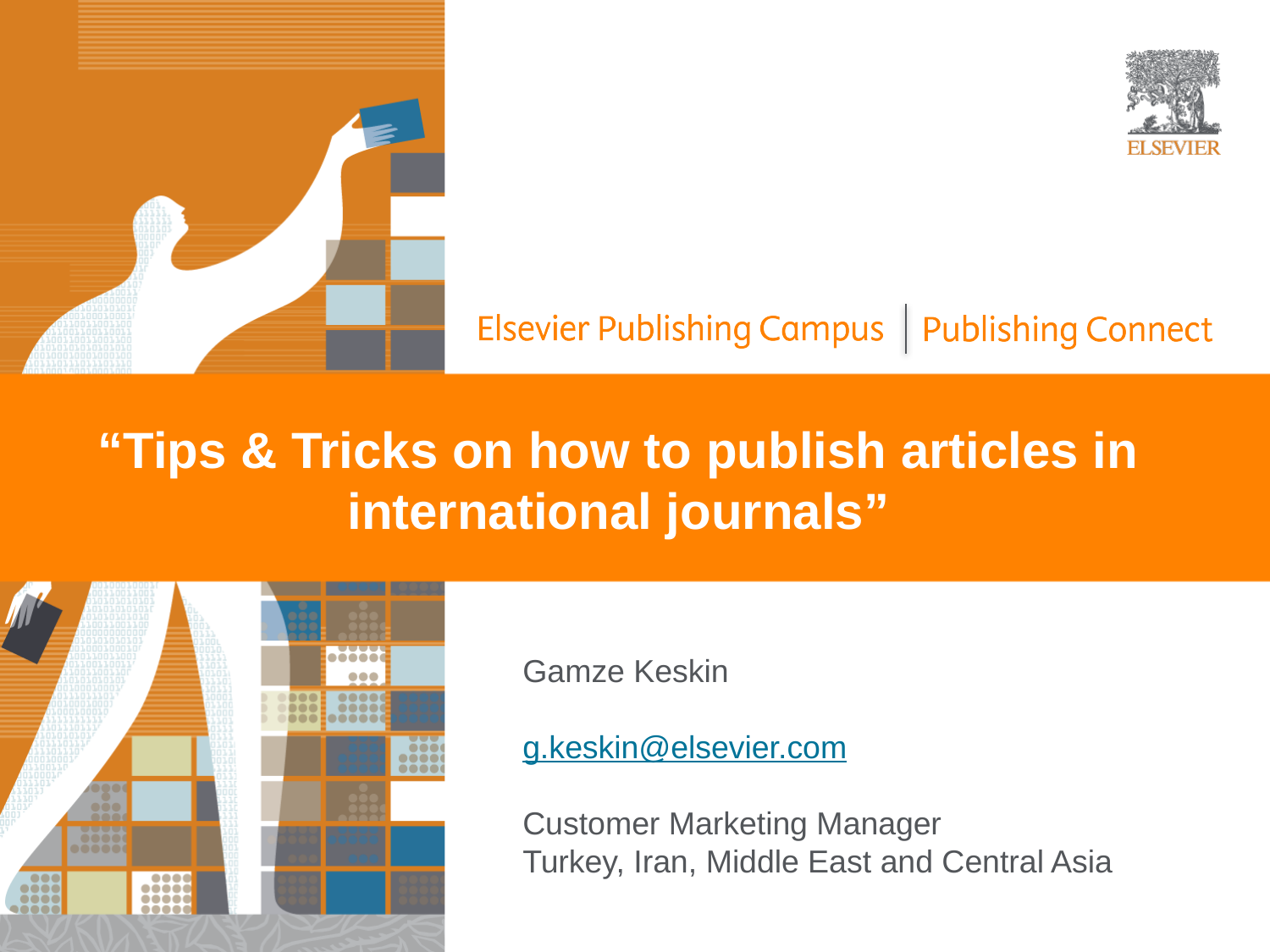

“Tips & Tricks on how to publish articles in international journals”
Gamze Keskin

g.keskin@elsevier.com

Customer Marketing Manager
Turkey, Iran, Middle East and Central Asia

© Reed Elsevier Group PLC